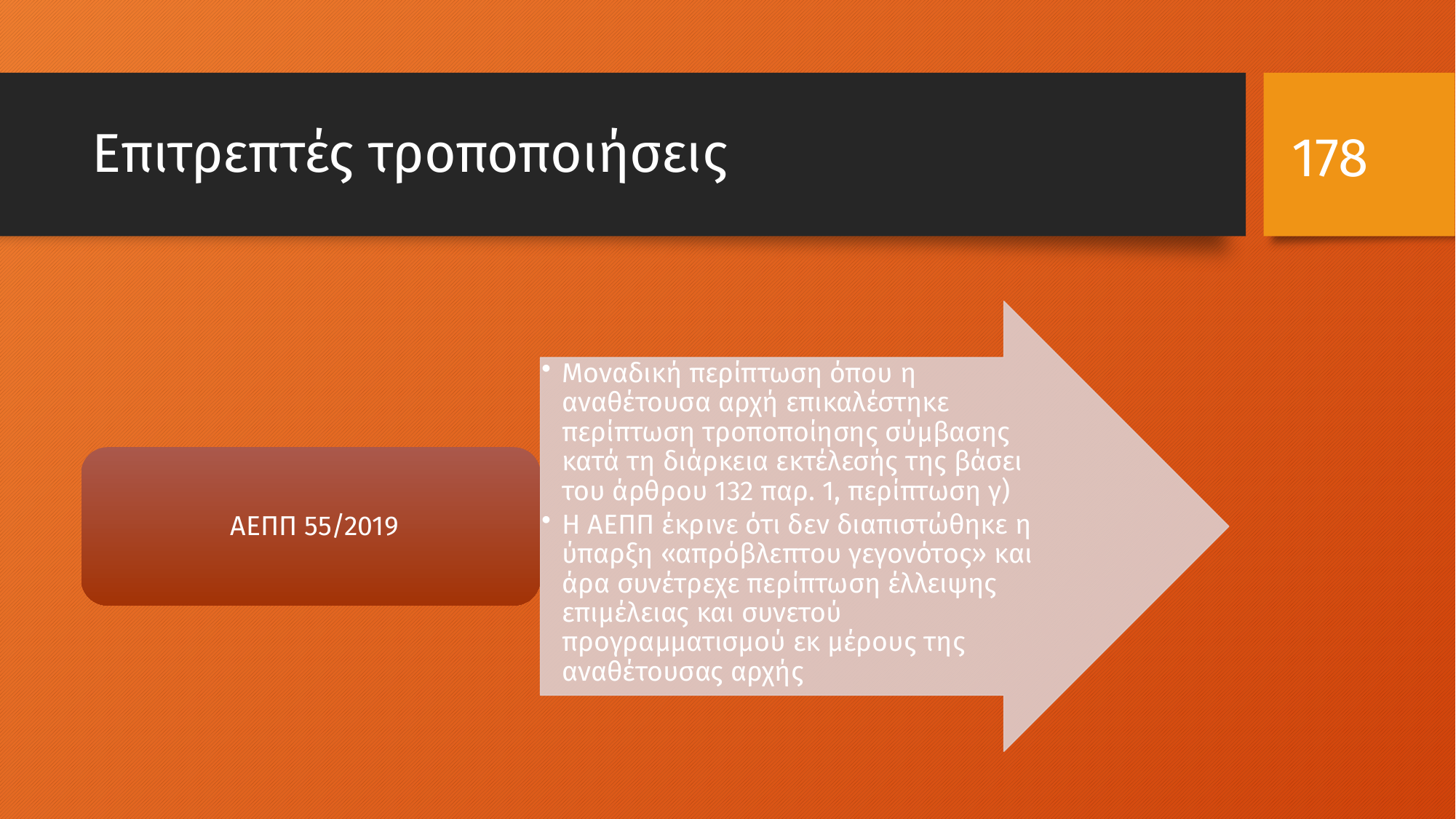

178
# Επιτρεπτές τροποποιήσεις
Μοναδική περίπτωση όπου η αναθέτουσα αρχή επικαλέστηκε περίπτωση τροποποίησης σύμβασης κατά τη διάρκεια εκτέλεσής της βάσει του άρθρου 132 παρ. 1, περίπτωση γ)
Η ΑΕΠΠ έκρινε ότι δεν διαπιστώθηκε η ύπαρξη «απρόβλεπτου γεγονότος» και άρα συνέτρεχε περίπτωση έλλειψης επιμέλειας και συνετού προγραμματισμού εκ μέρους της αναθέτουσας αρχής
ΑΕΠΠ 55/2019